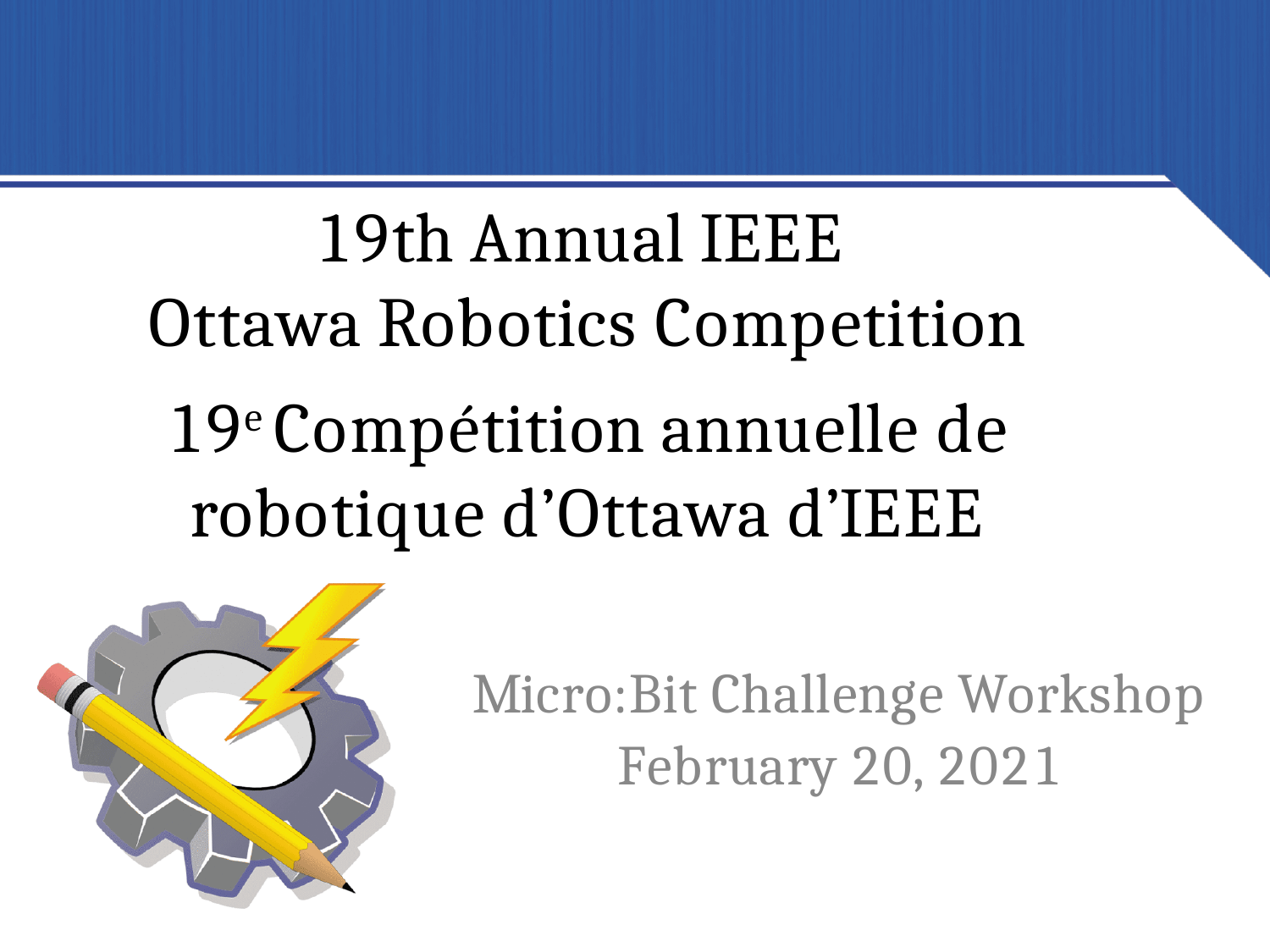

# 19th Annual IEEE Ottawa Robotics Competition 19e Compétition annuelle de robotique d’Ottawa d’IEEE
Micro:Bit Challenge Workshop
February 20, 2021